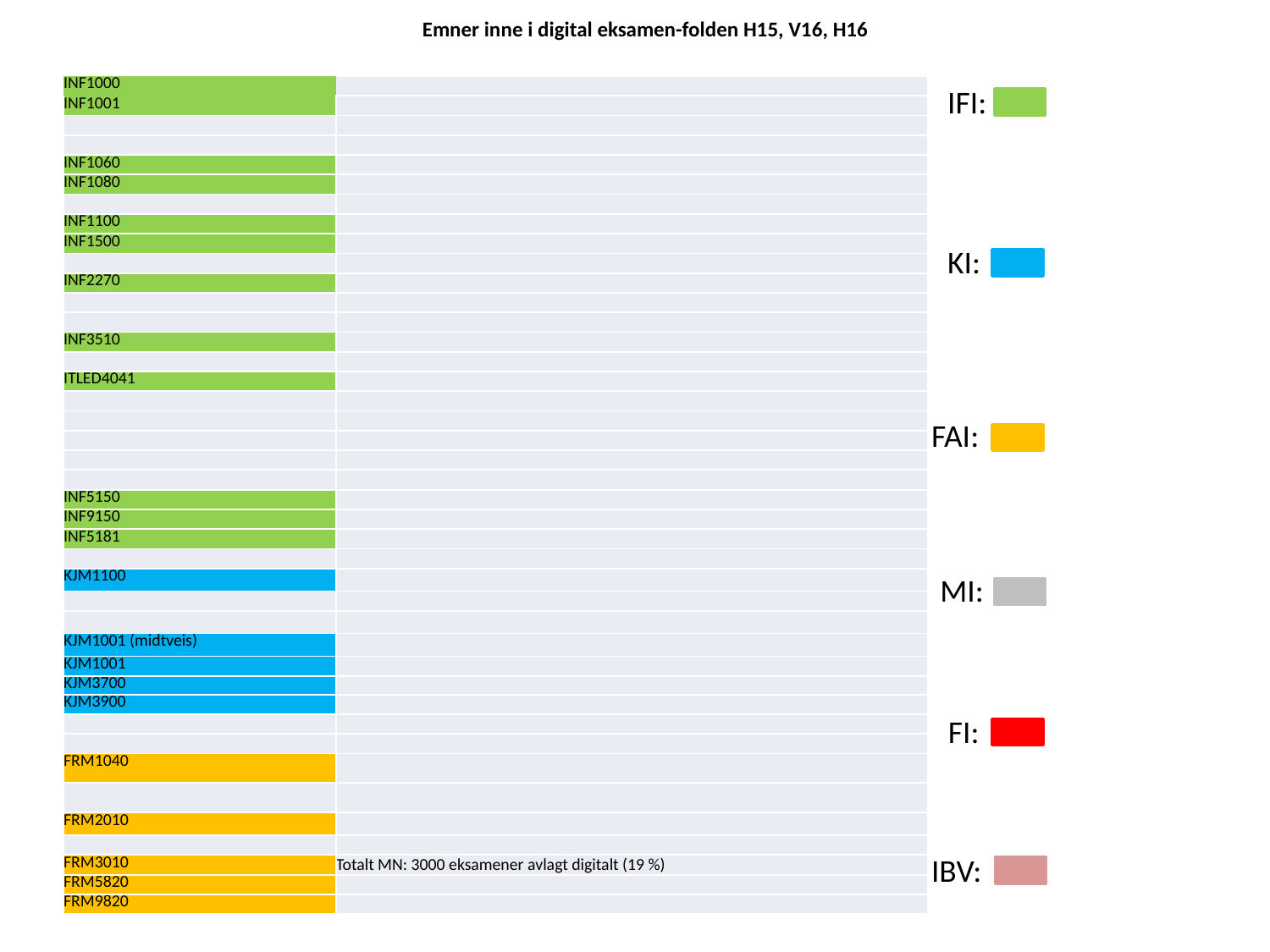

# Emner inne i digital eksamen-folden H15, V16, H16
IFI:

| INF1000 |  |
| --- | --- |
| INF1001 |  |
|  |  |
|  |  |
| INF1060 |  |
| INF1080 |  |
|  |  |
| INF1100 |  |
| INF1500 |  |
|  |  |
| INF2270 |  |
|  |  |
|  |  |
| INF3510 |  |
|  |  |
| ITLED4041 |  |
|  |  |
|  |  |
|  |  |
|  |  |
|  |  |
| INF5150 |  |
| INF9150 |  |
| INF5181 |  |
|  |  |
| KJM1100 |  |
|  |  |
|  |  |
| KJM1001 (midtveis) |  |
| KJM1001 |  |
| KJM3700 |  |
| KJM3900 |  |
|  |  |
|  |  |
| FRM1040 |  |
|  |  |
| FRM2010 |  |
|  |  |
| FRM3010 | Totalt MN: 3000 eksamener avlagt digitalt (19 %) |
| FRM5820 |  |
| FRM9820 |  |

KI:

FAI:

MI:

FI:

IBV: